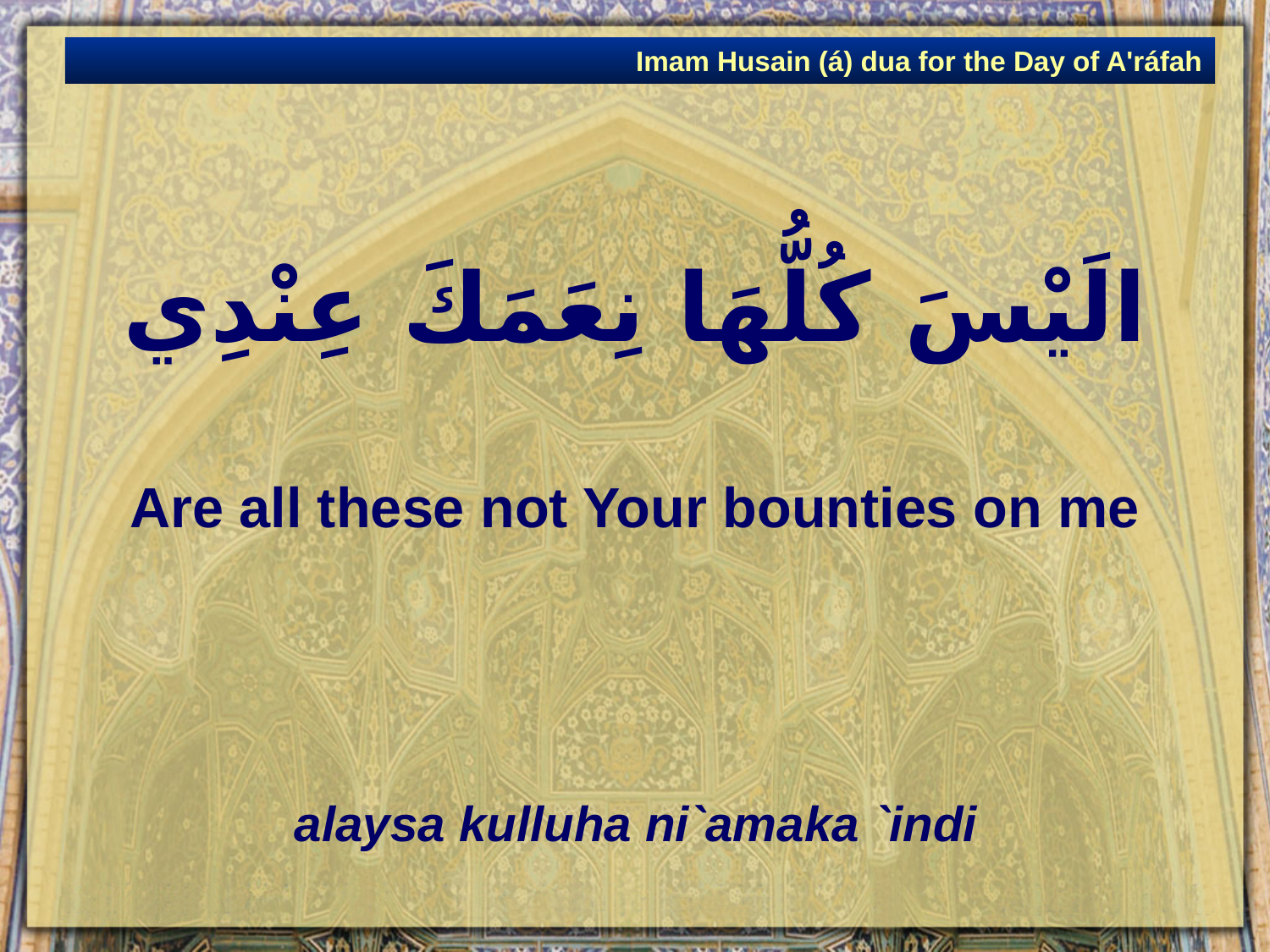

Imam Husain (á) dua for the Day of A'ráfah
# الَيْسَ كُلُّهَا نِعَمَكَ عِنْدِي
Are all these not Your bounties on me
alaysa kulluha ni`amaka `indi